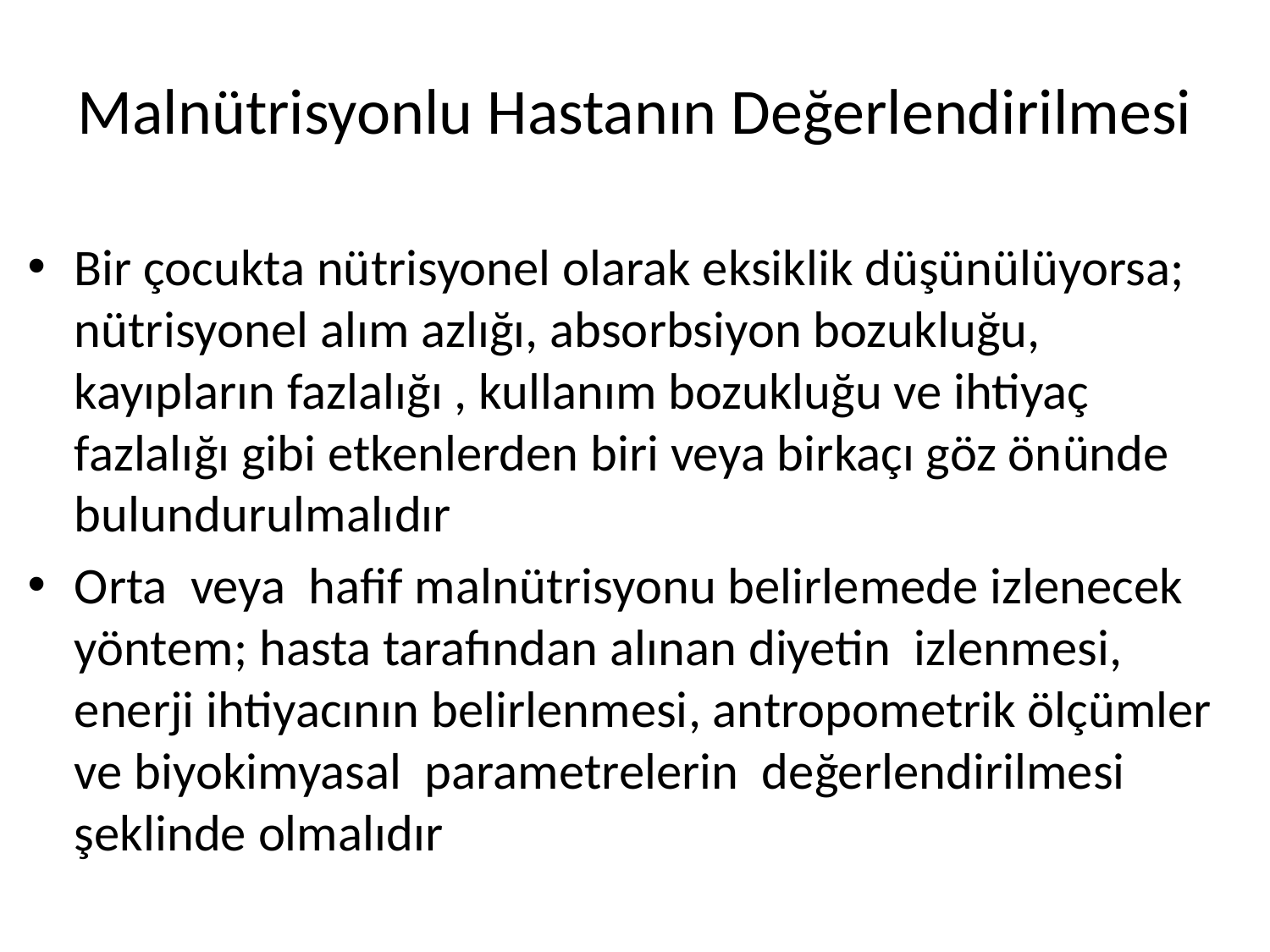

# Malnütrisyonlu Hastanın Değerlendirilmesi

Bir çocukta nütrisyonel olarak eksiklik düşünülüyorsa; nütrisyonel alım azlığı, absorbsiyon bozukluğu, kayıpların fazlalığı , kullanım bozukluğu ve ihtiyaç fazlalığı gibi etkenlerden biri veya birkaçı göz önünde bulundurulmalıdır
Orta  veya  hafif malnütrisyonu belirlemede izlenecek yöntem; hasta tarafından alınan diyetin  izlenmesi, enerji ihtiyacının belirlenmesi, antropometrik ölçümler ve biyokimyasal  parametrelerin  değerlendirilmesi şeklinde olmalıdır